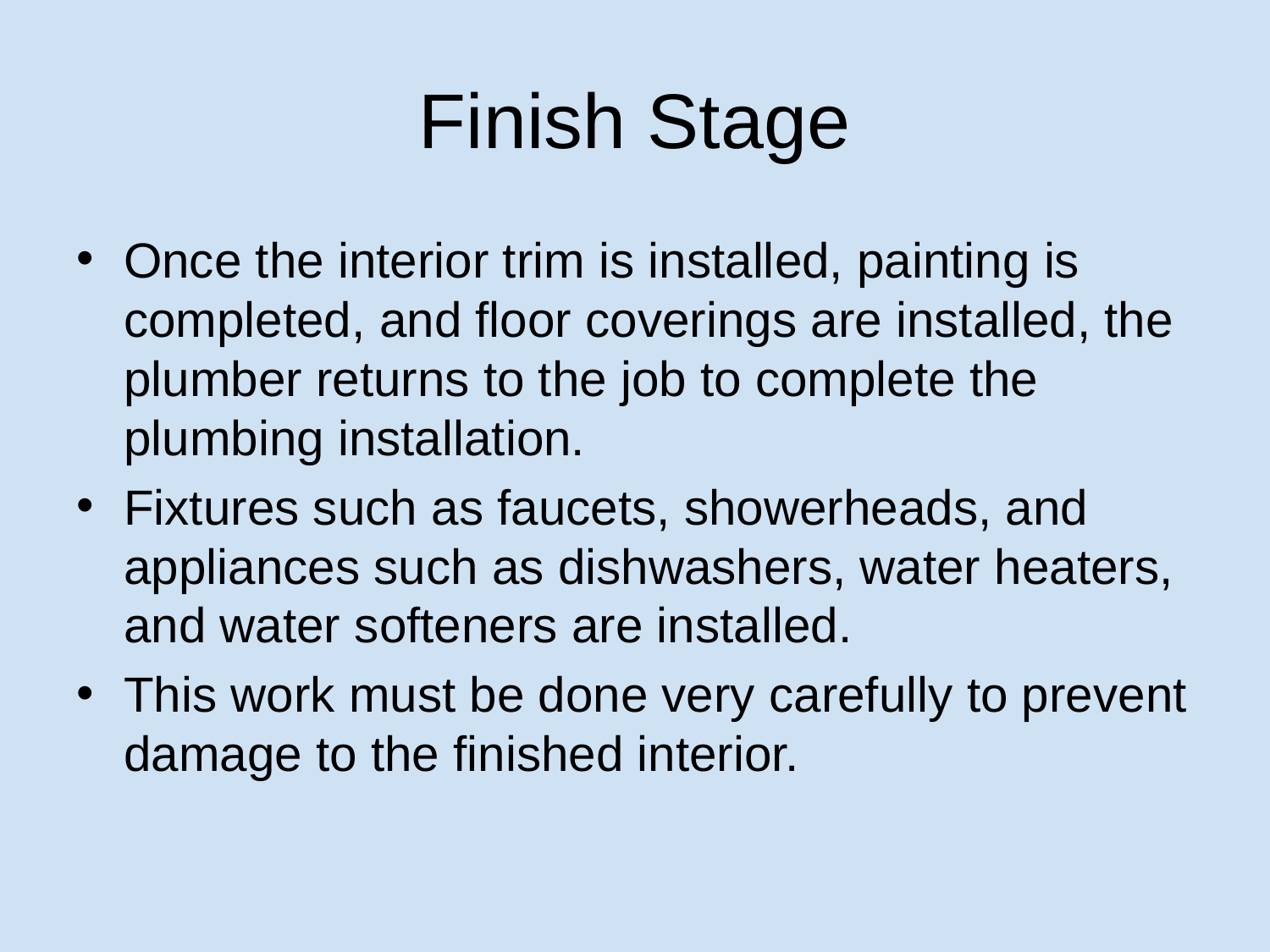

# Finish Stage
Once the interior trim is installed, painting is completed, and floor coverings are installed, the plumber returns to the job to complete the plumbing installation.
Fixtures such as faucets, showerheads, and appliances such as dishwashers, water heaters, and water softeners are installed.
This work must be done very carefully to prevent damage to the finished interior.